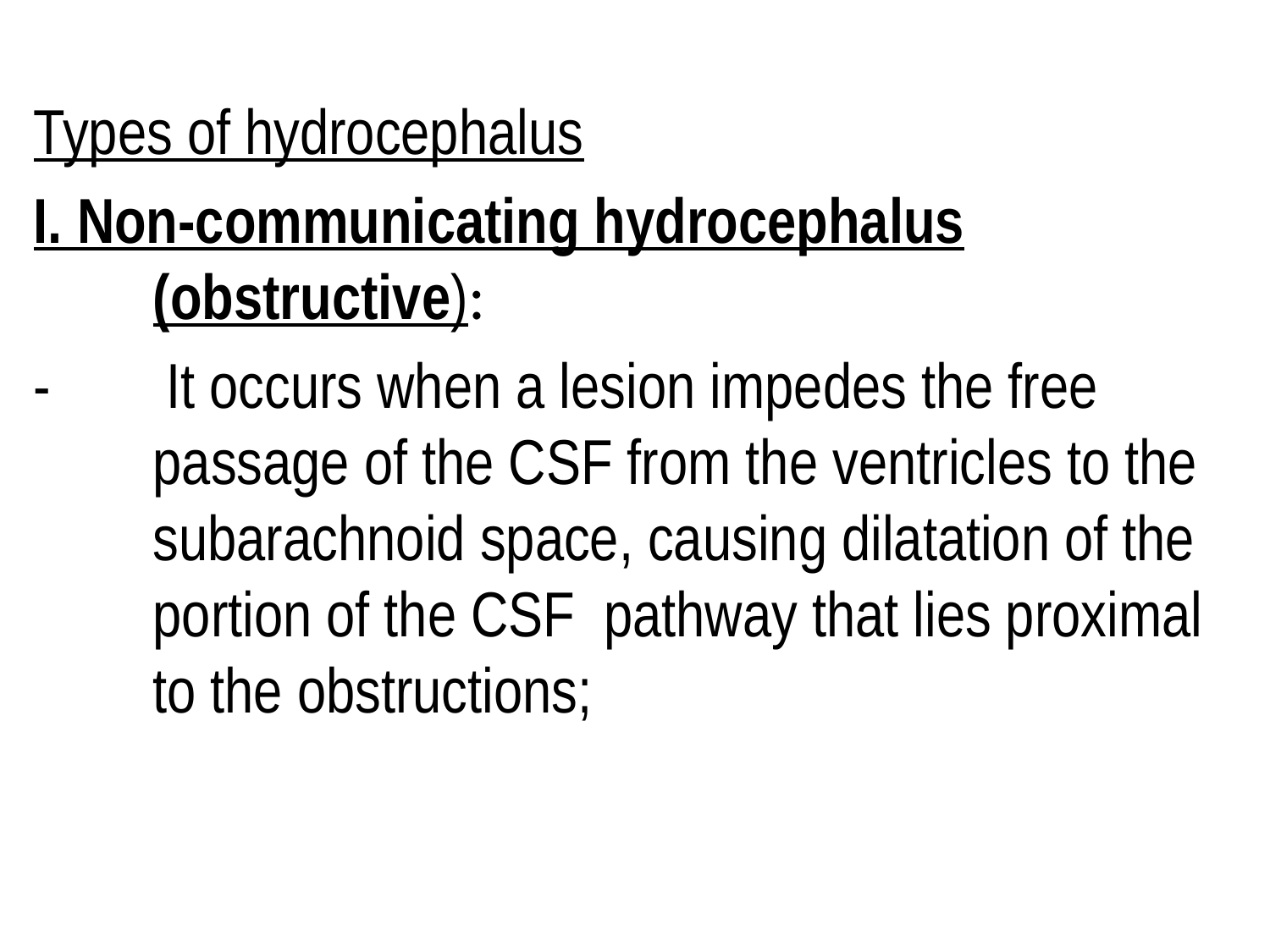

Types of hydrocephalus
I. Non-communicating hydrocephalus (obstructive):
-        It occurs when a lesion impedes the free passage of the CSF from the ventricles to the subarachnoid space, causing dilatation of the portion of the CSF  pathway that lies proximal to the obstructions;